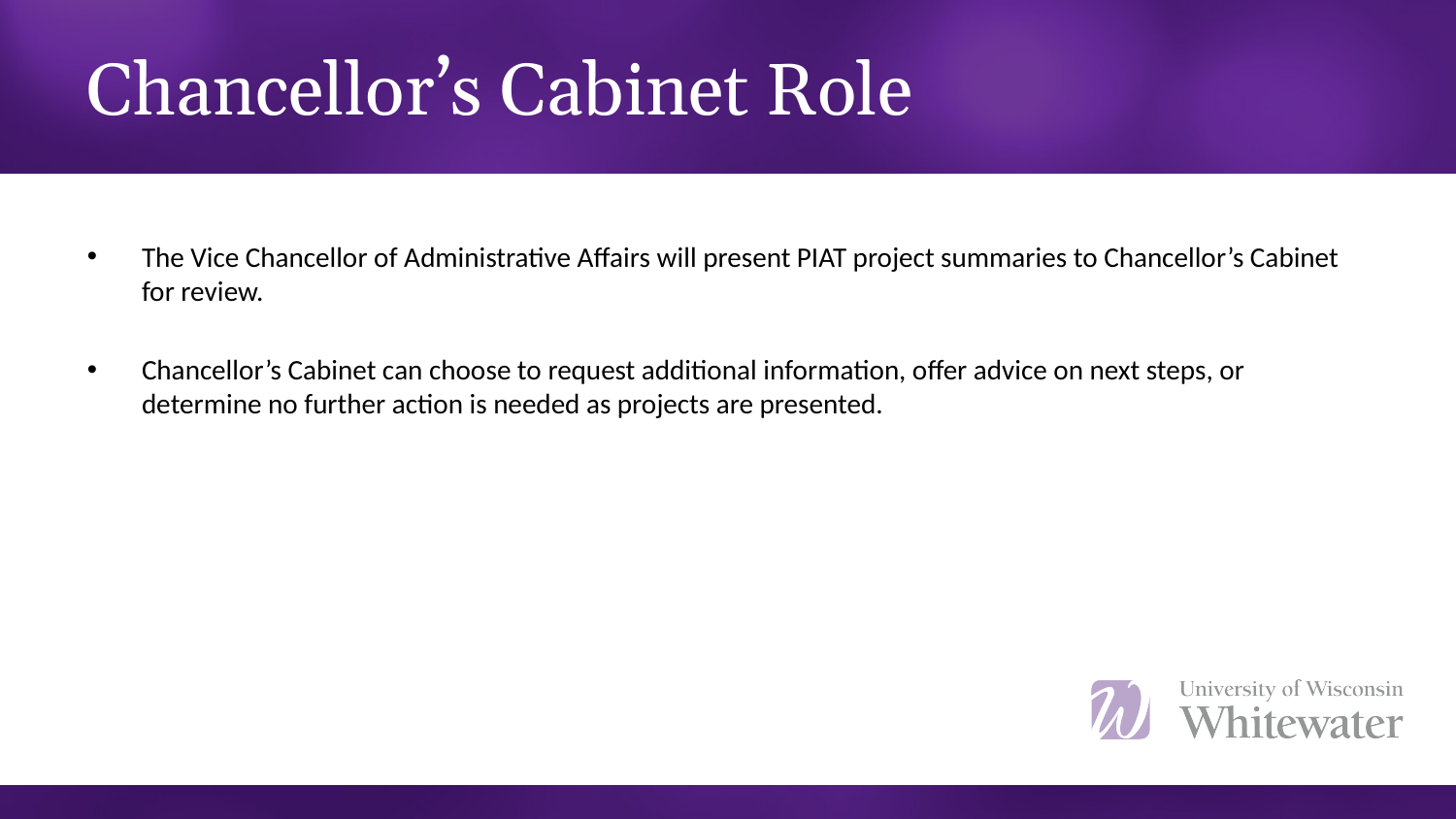

# Chancellor’s Cabinet Role
The Vice Chancellor of Administrative Affairs will present PIAT project summaries to Chancellor’s Cabinet for review.

Chancellor’s Cabinet can choose to request additional information, offer advice on next steps, or determine no further action is needed as projects are presented.